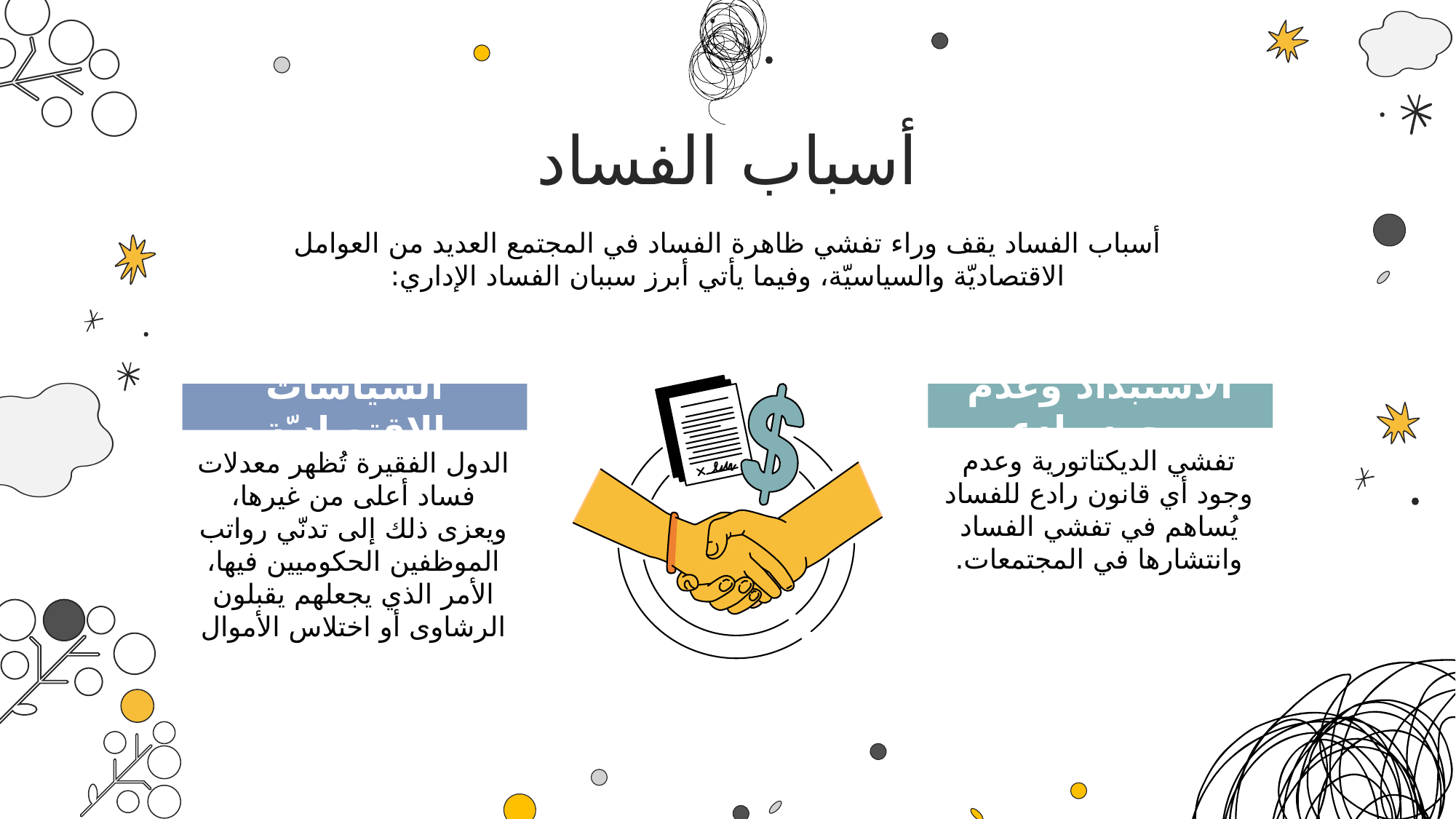

أسباب الفساد
أسباب الفساد يقف وراء تفشي ظاهرة الفساد في المجتمع العديد من العوامل الاقتصاديّة والسياسيّة، وفيما يأتي أبرز سببان الفساد الإداري:

الاستبداد وعدم وجود رادع
السياسات الاقتصاديّة
تفشي الديكتاتورية وعدم وجود أي قانون رادع للفساد يُساهم في تفشي الفساد وانتشارها في المجتمعات.
الدول الفقيرة تُظهر معدلات فساد أعلى من غيرها، ويعزى ذلك إلى تدنّي رواتب الموظفين الحكوميين فيها، الأمر الذي يجعلهم يقبلون الرشاوى أو اختلاس الأموال